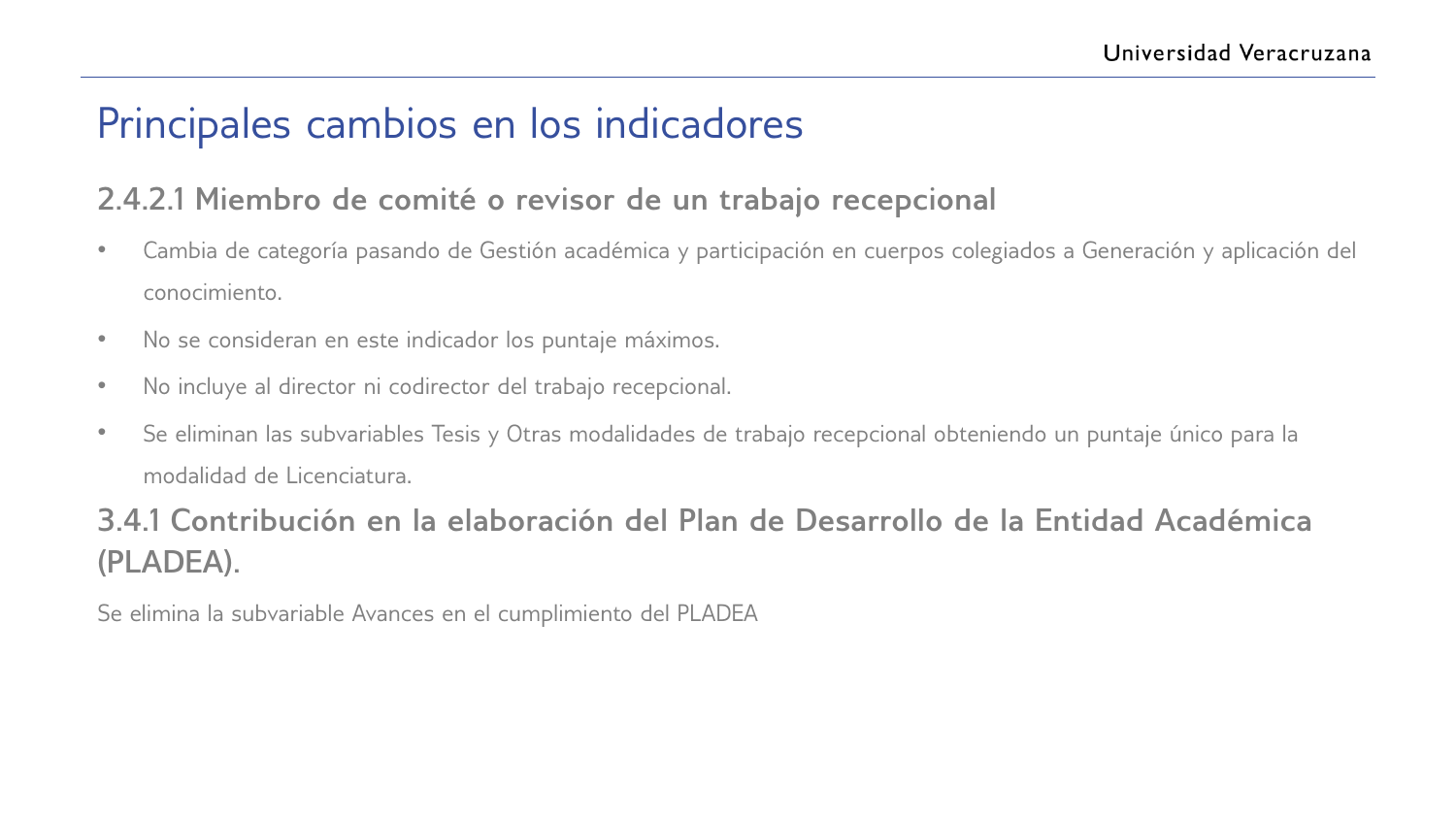

Principales cambios en los indicadores
2.4.2.1 Miembro de comité o revisor de un trabajo recepcional
Cambia de categoría pasando de Gestión académica y participación en cuerpos colegiados a Generación y aplicación del conocimiento.
No se consideran en este indicador los puntaje máximos.
No incluye al director ni codirector del trabajo recepcional.
Se eliminan las subvariables Tesis y Otras modalidades de trabajo recepcional obteniendo un puntaje único para la modalidad de Licenciatura.
3.4.1 Contribución en la elaboración del Plan de Desarrollo de la Entidad Académica (PLADEA).
Se elimina la subvariable Avances en el cumplimiento del PLADEA